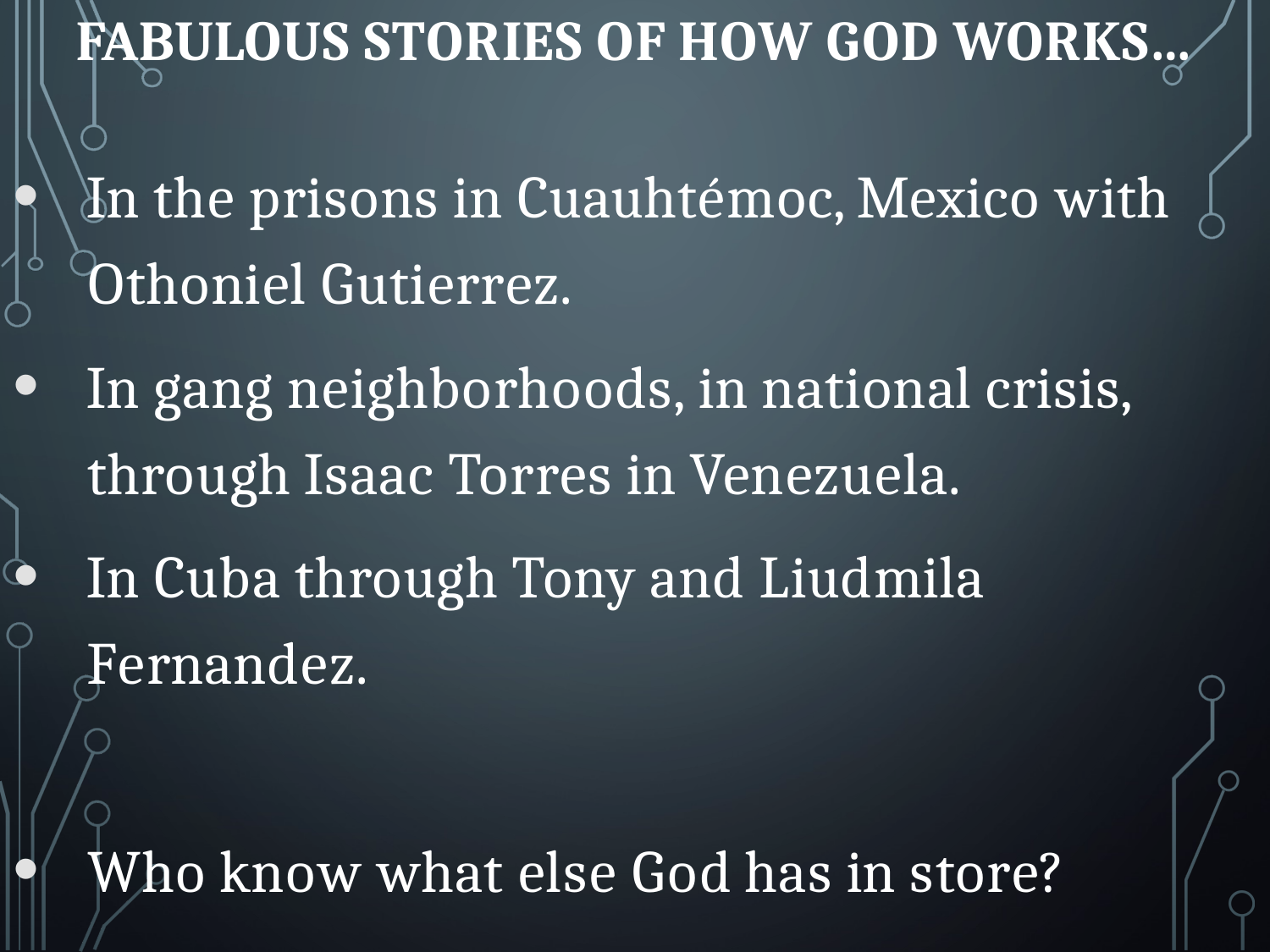

# FABULOUS STORIES OF HOW GOD WORKS…
In the prisons in Cuauhtémoc, Mexico with Othoniel Gutierrez.
In gang neighborhoods, in national crisis, through Isaac Torres in Venezuela.
In Cuba through Tony and Liudmila Fernandez.

Who know what else God has in store?